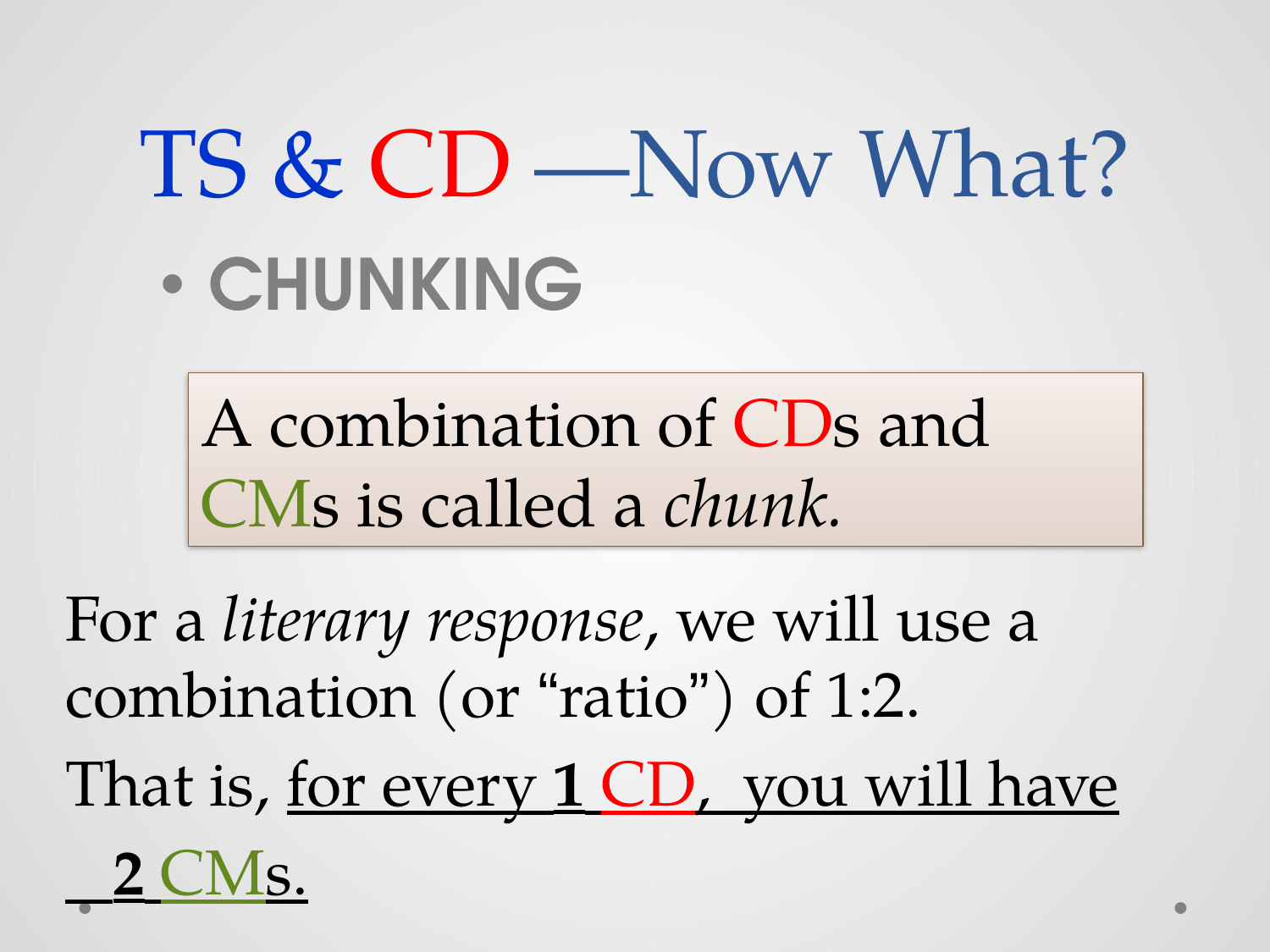

# TS & CD —Now What?
CHUNKING
A combination of CDs and CMs is called a chunk.
For a literary response, we will use a combination (or “ratio”) of 1:2.
That is, for every 1 CD,  you will have
   2 CMs.